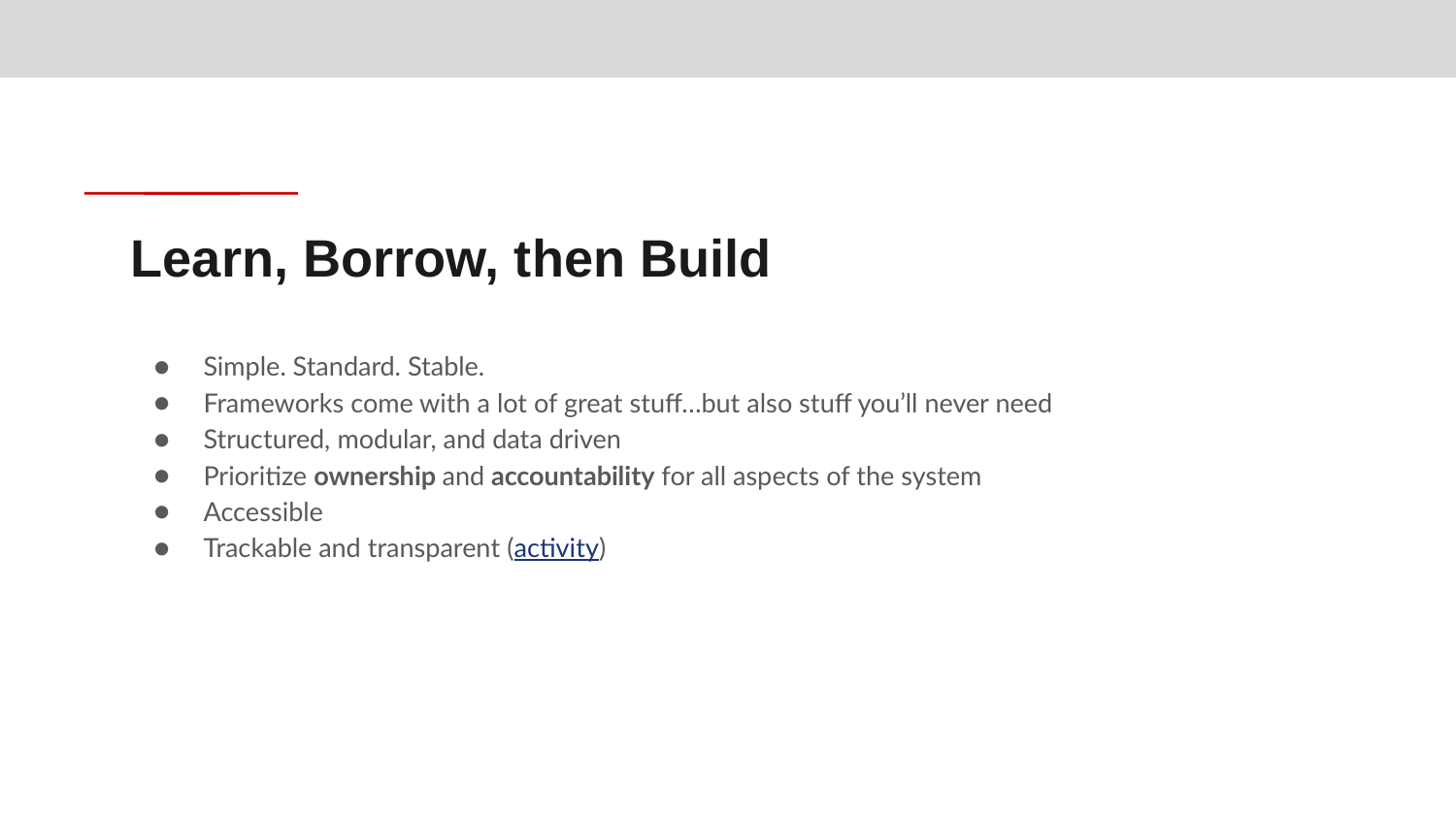

# Learn, Borrow, then Build
Simple. Standard. Stable.
Frameworks come with a lot of great stuff…but also stuff you’ll never need
Structured, modular, and data driven
Prioritize ownership and accountability for all aspects of the system
Accessible
Trackable and transparent (activity)